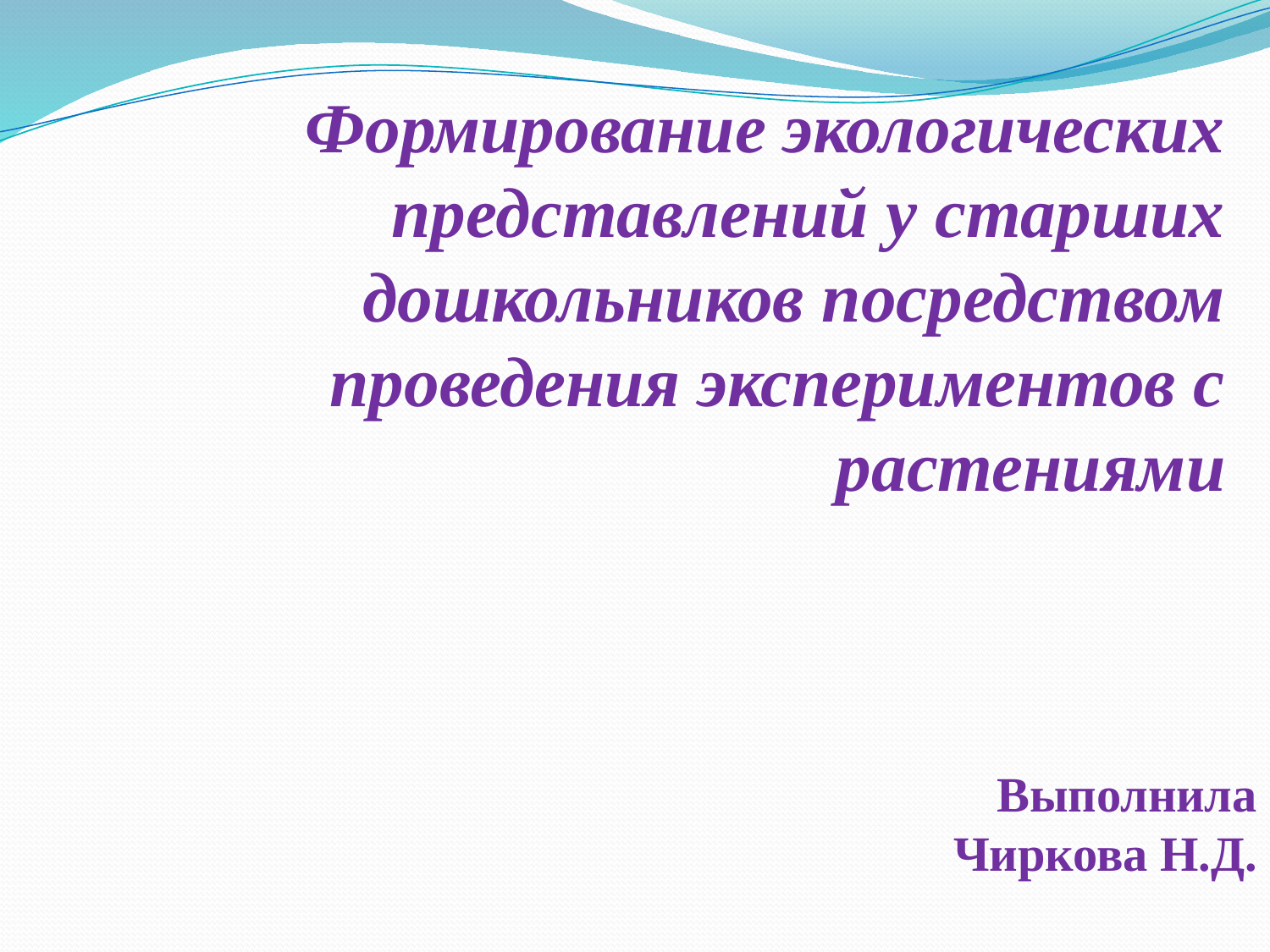

Формирование экологических представлений у старших дошкольников посредством проведения экспериментов с растениями
Выполнила
Чиркова Н.Д.